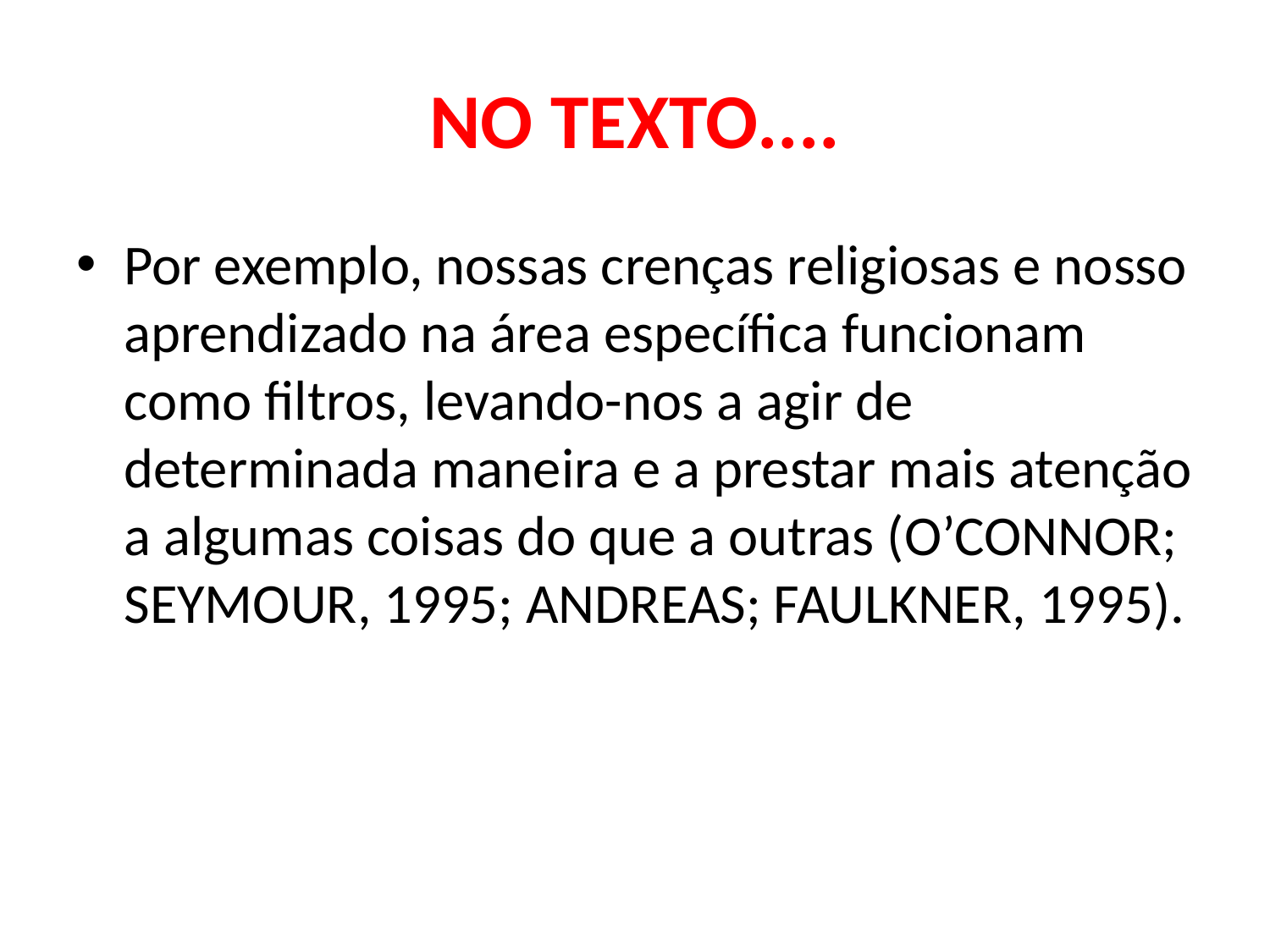

# NO TEXTO....
Por exemplo, nossas crenças religiosas e nosso aprendizado na área específica funcionam como filtros, levando-nos a agir de determinada maneira e a prestar mais atenção a algumas coisas do que a outras (O’CONNOR; SEYMOUR, 1995; ANDREAS; FAULKNER, 1995).